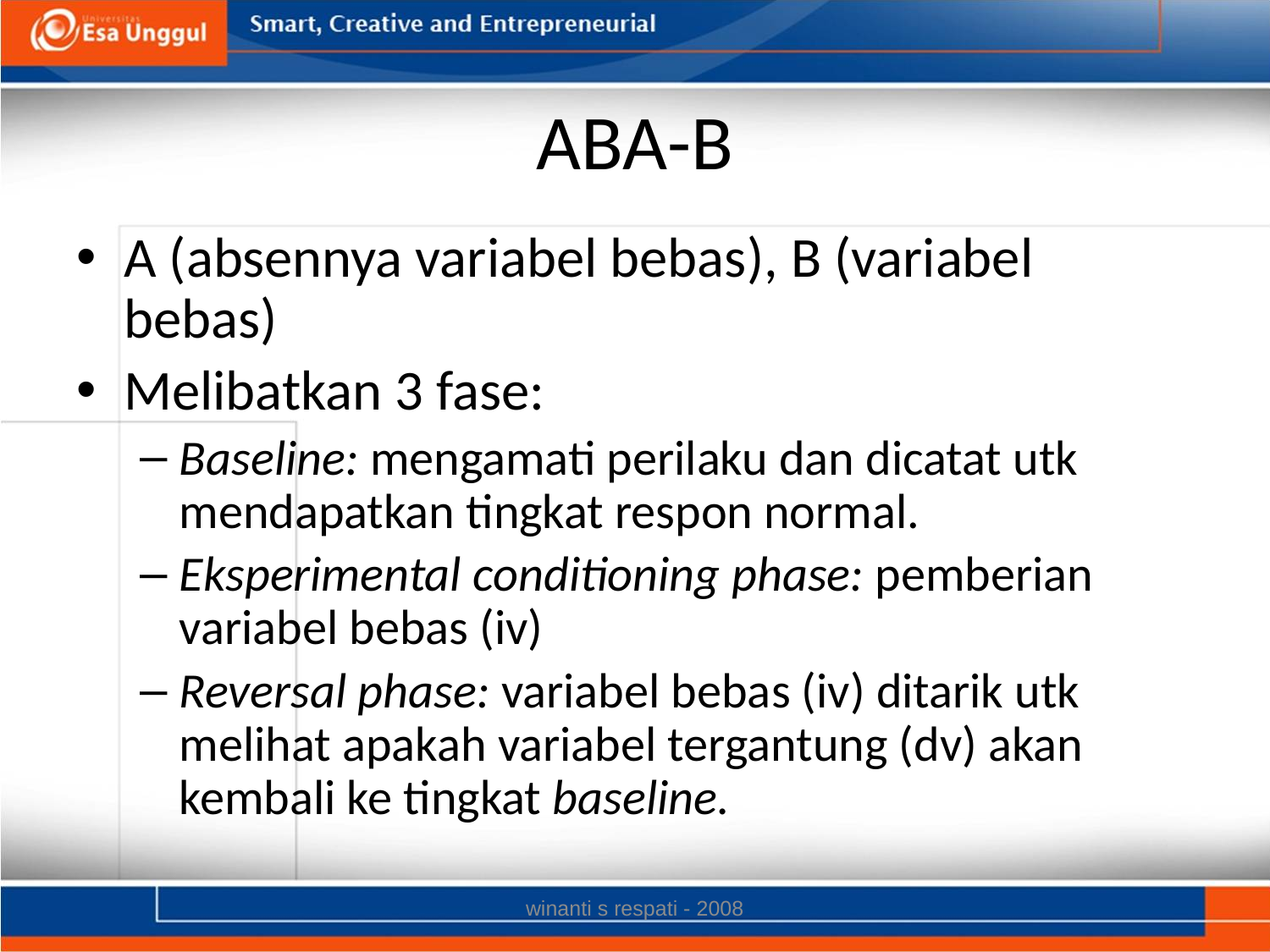

# ABA-B
A (absennya variabel bebas), B (variabel bebas)
Melibatkan 3 fase:
Baseline: mengamati perilaku dan dicatat utk mendapatkan tingkat respon normal.
Eksperimental conditioning phase: pemberian variabel bebas (iv)
Reversal phase: variabel bebas (iv) ditarik utk melihat apakah variabel tergantung (dv) akan kembali ke tingkat baseline.
winanti s respati - 2008